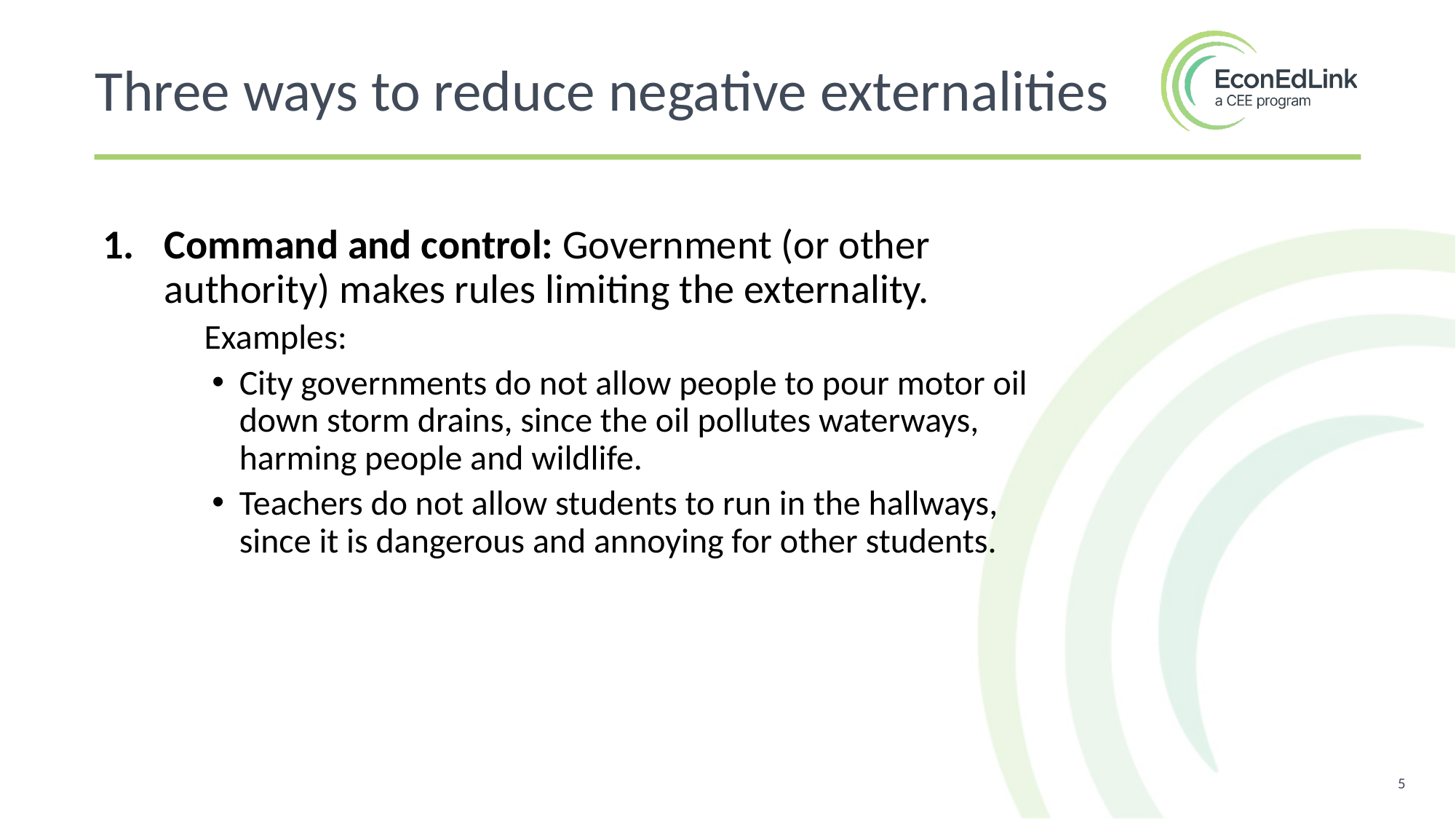

Three ways to reduce negative externalities
Command and control: Government (or other authority) makes rules limiting the externality.
      Examples:
City governments do not allow people to pour motor oil down storm drains, since the oil pollutes waterways, harming people and wildlife.
Teachers do not allow students to run in the hallways, since it is dangerous and annoying for other students.

5